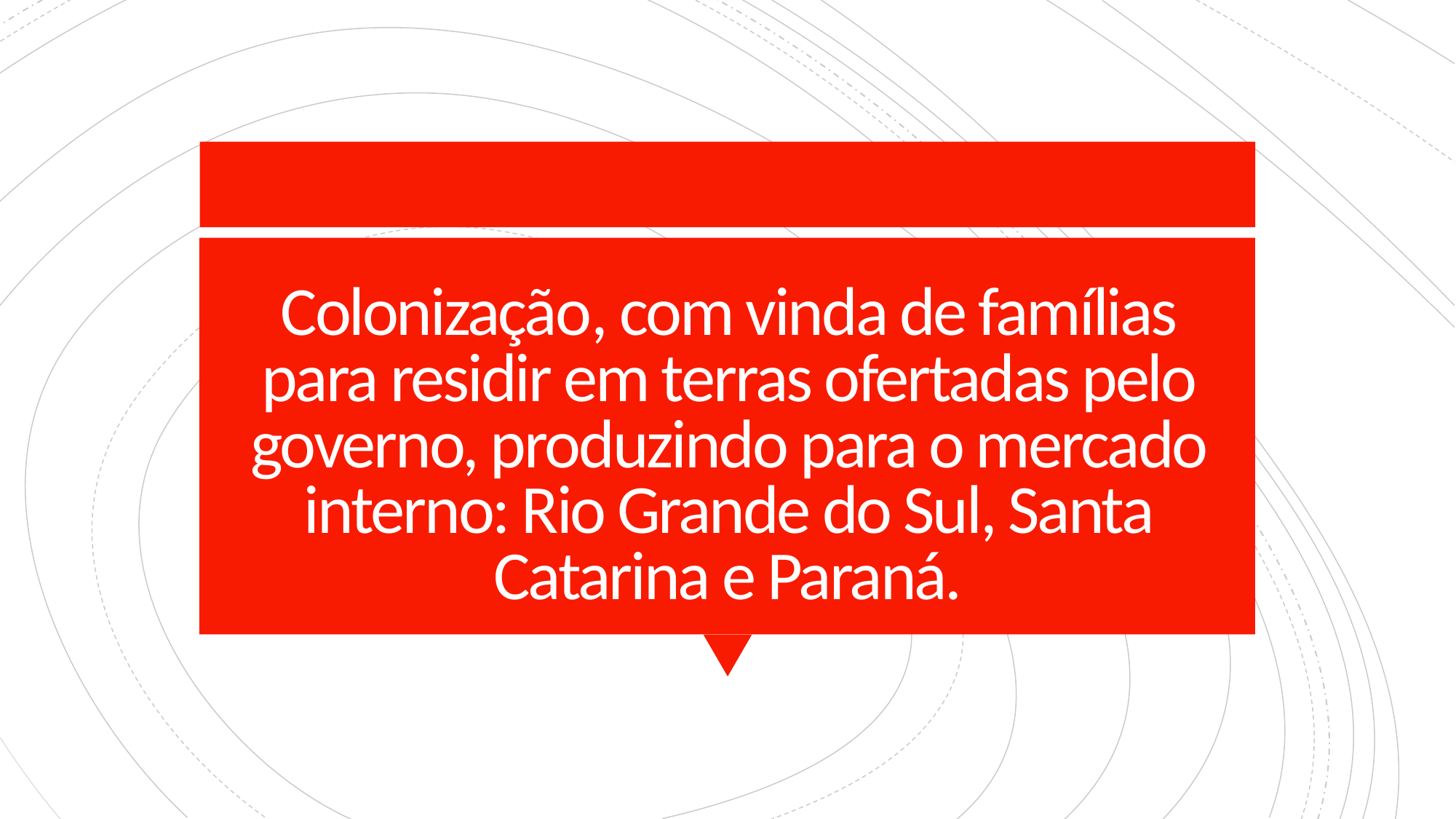

# Colonização, com vinda de famílias para residir em terras ofertadas pelo governo, produzindo para o mercado interno: Rio Grande do Sul, Santa Catarina e Paraná.